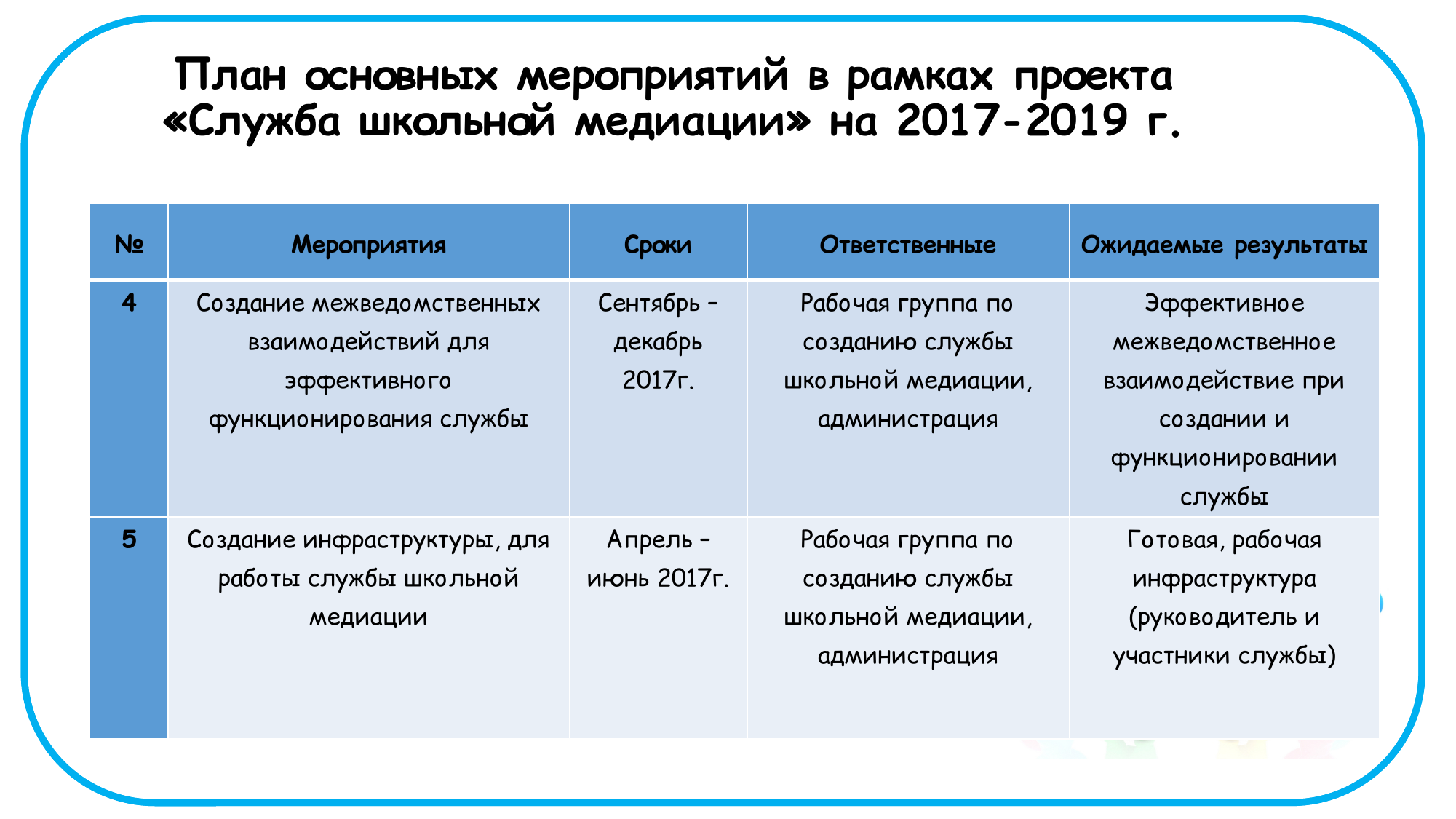

# План основных мероприятий в рамках проекта «Служба школьной медиации» на 2017-2019 г.
| № | Мероприятия | Сроки | Ответственные | Ожидаемые результаты |
| --- | --- | --- | --- | --- |
| 4 | Создание межведомственных взаимодействий для эффективного функционирования службы | Сентябрь – декабрь 2017г. | Рабочая группа по созданию службы школьной медиации, администрация | Эффективное межведомственное взаимодействие при создании и функционировании службы |
| 5 | Создание инфраструктуры, для работы службы школьной медиации | Апрель – июнь 2017г. | Рабочая группа по созданию службы школьной медиации, администрация | Готовая, рабочая инфраструктура (руководитель и участники службы) |